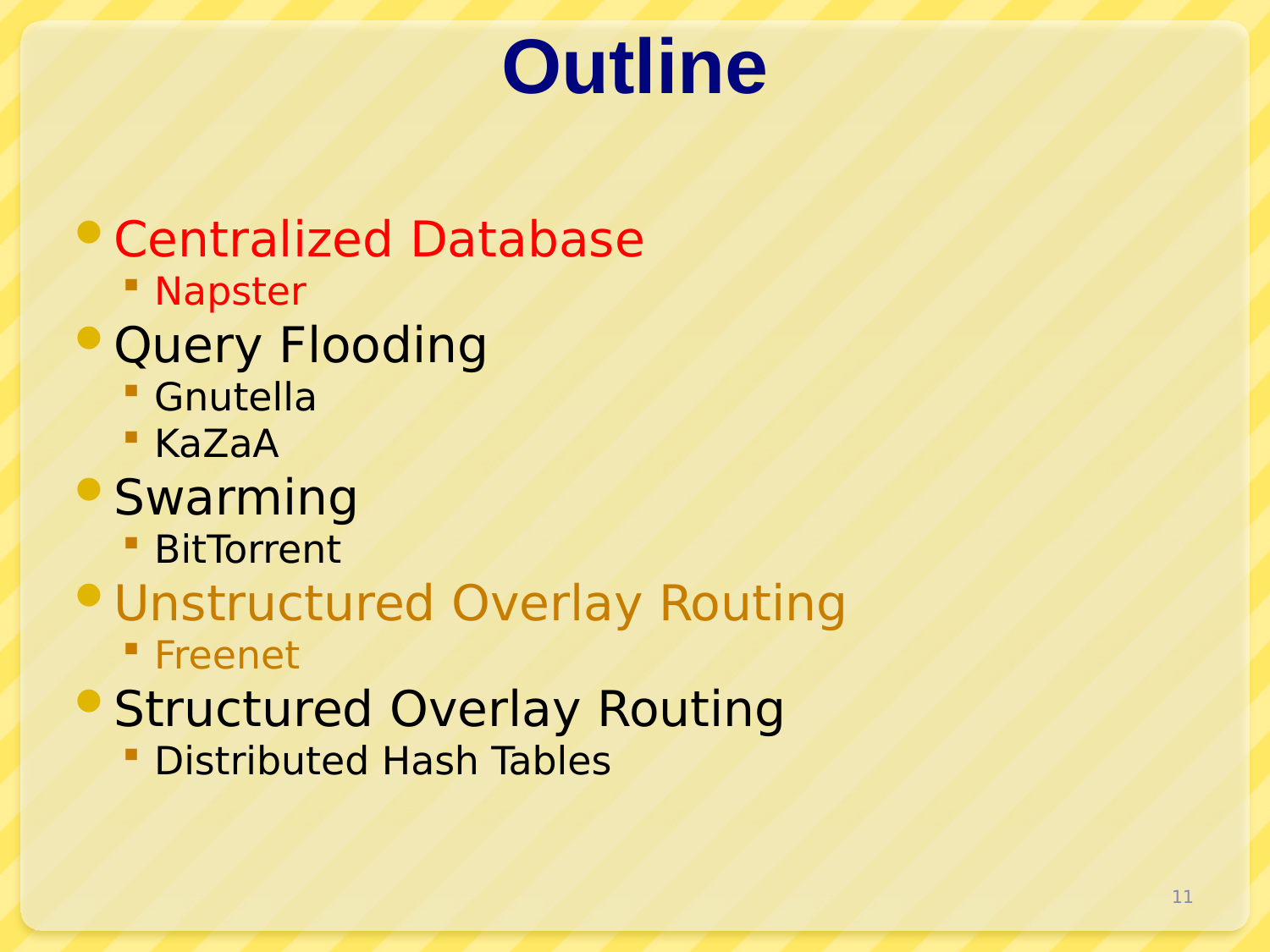

# Outline
Centralized Database
Napster
Query Flooding
Gnutella
KaZaA
Swarming
BitTorrent
Unstructured Overlay Routing
Freenet
Structured Overlay Routing
Distributed Hash Tables
11